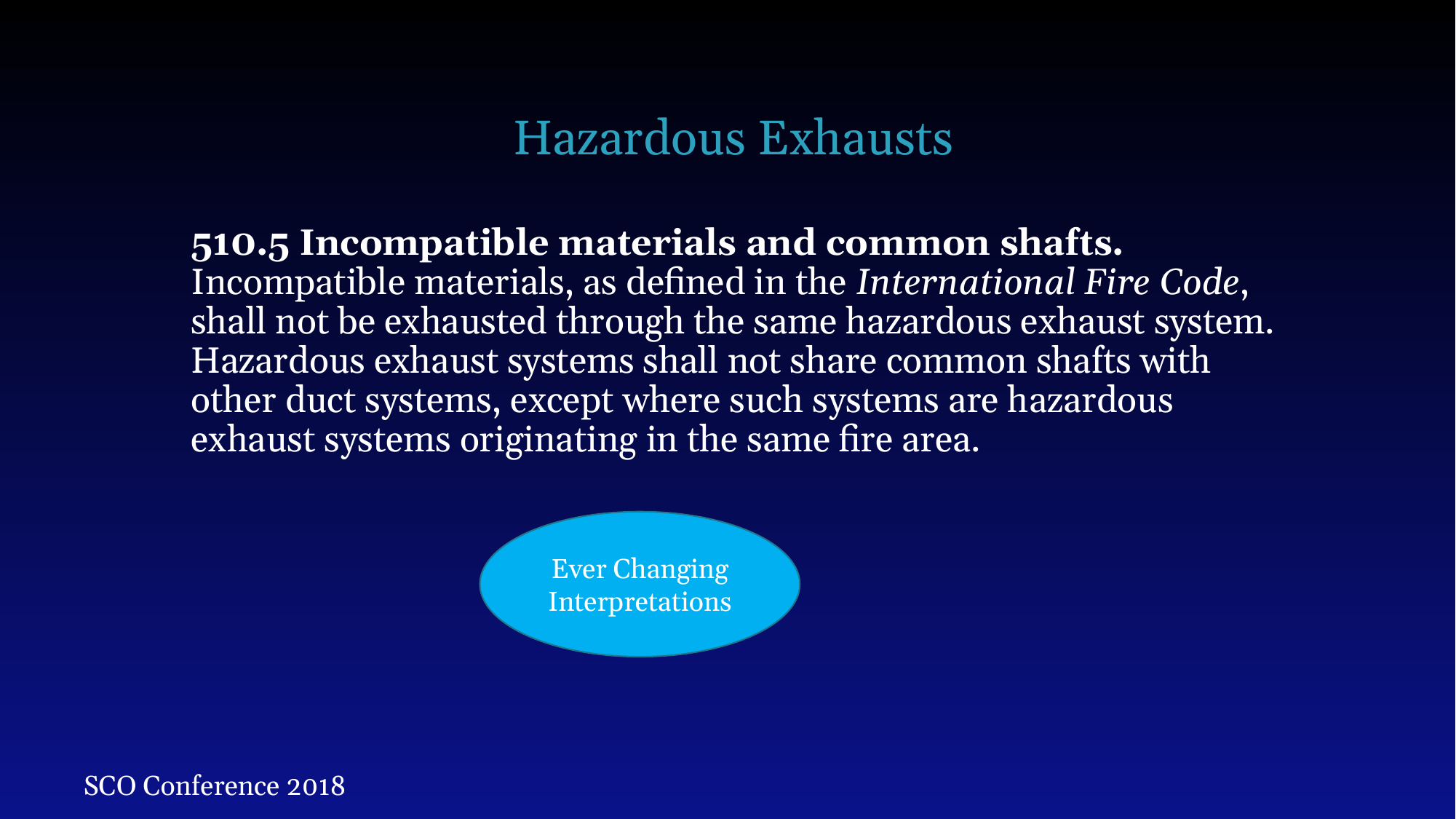

# Hazardous Exhausts
510.5 Incompatible materials and common shafts.
Incompatible materials, as defined in the International Fire Code, shall not be exhausted through the same hazardous exhaust system. Hazardous exhaust systems shall not share common shafts with other duct systems, except where such systems are hazardous exhaust systems originating in the same fire area.

Ever Changing Interpretations
SCO Conference 2018